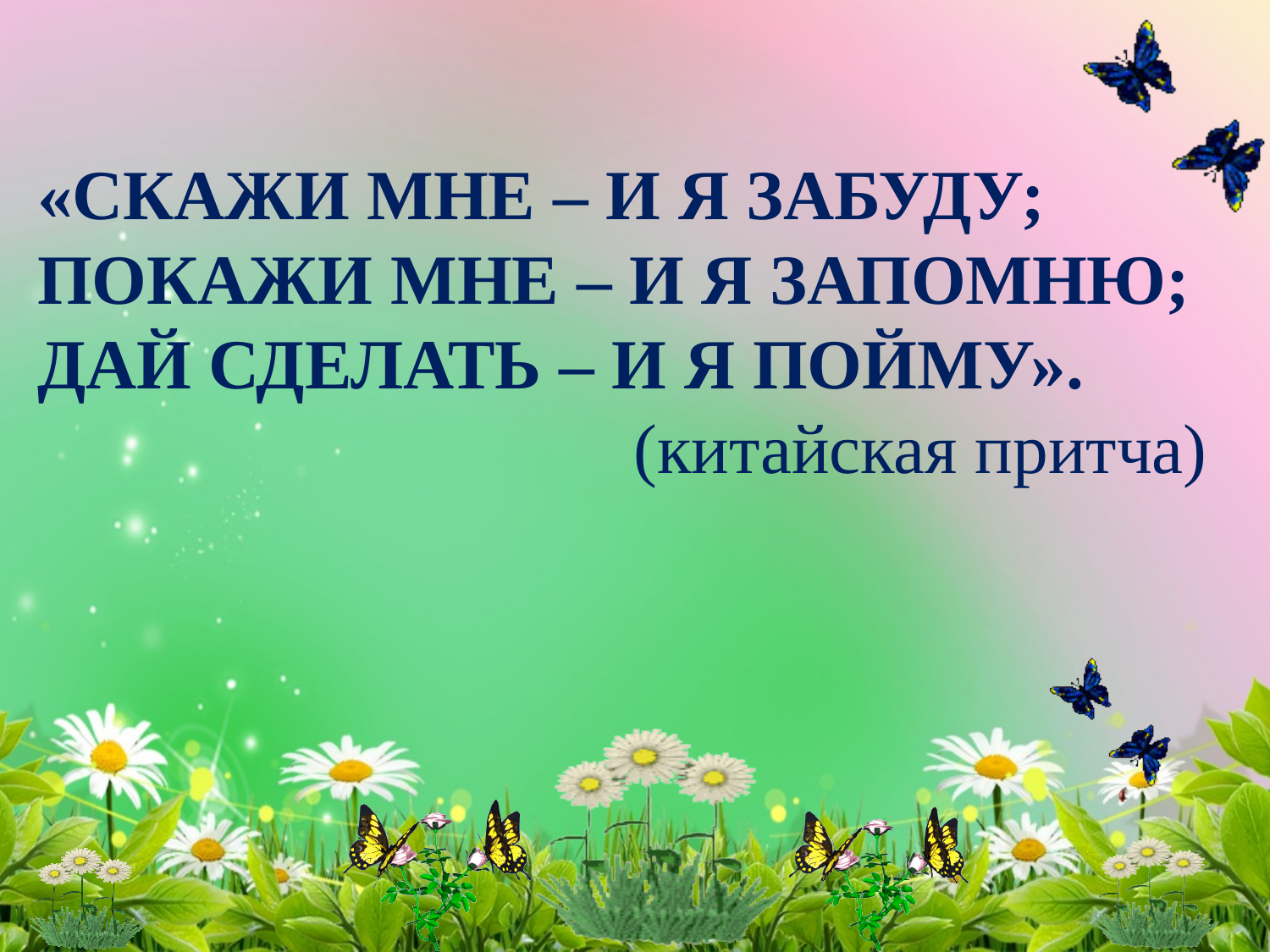

«СКАЖИ МНЕ – И Я ЗАБУДУ;
ПОКАЖИ МНЕ – И Я ЗАПОМНЮ; ДАЙ СДЕЛАТЬ – И Я ПОЙМУ».
(китайская притча)